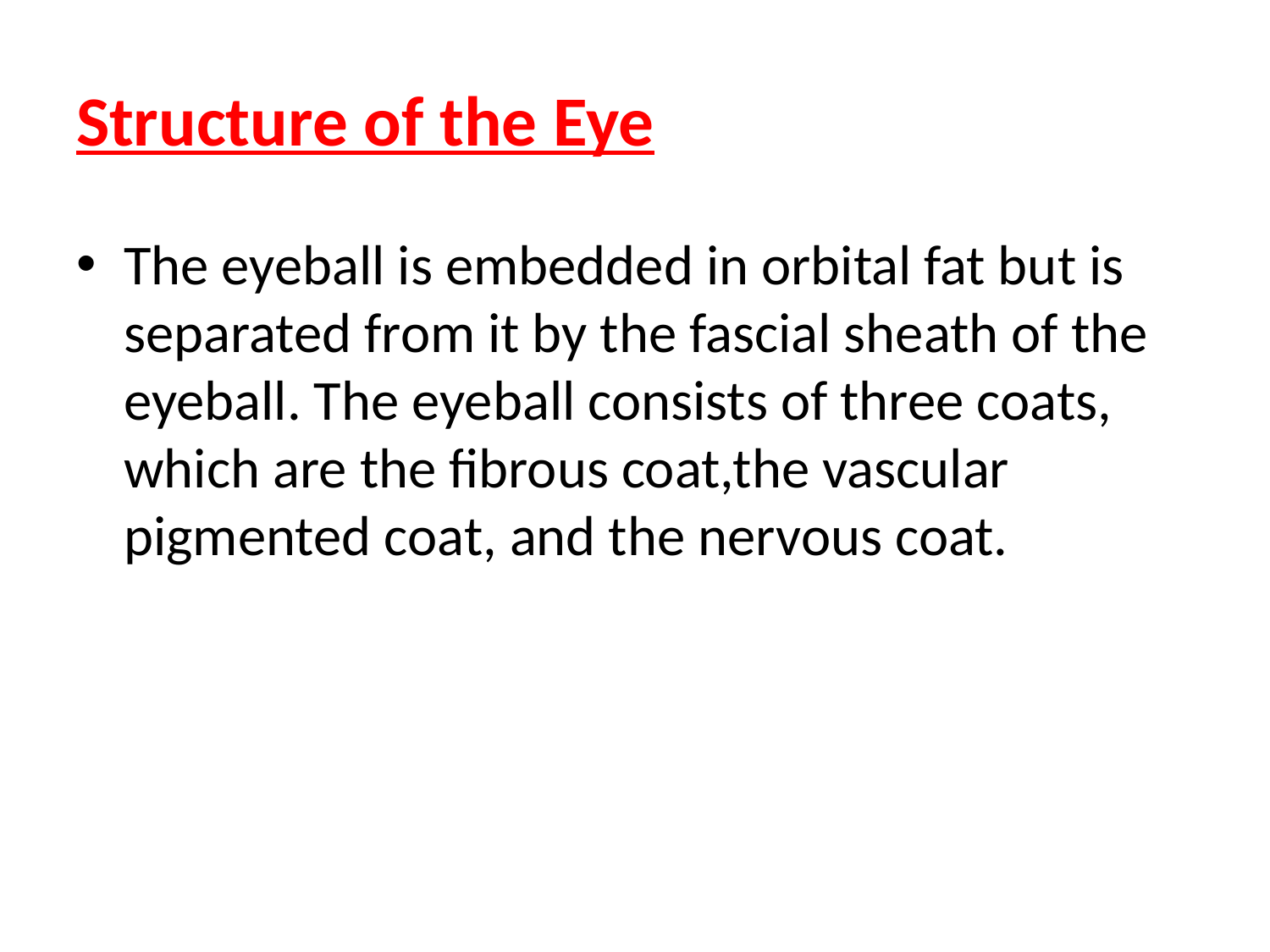

# Structure of the Eye
The eyeball is embedded in orbital fat but is separated from it by the fascial sheath of the eyeball. The eyeball consists of three coats, which are the fibrous coat,the vascular pigmented coat, and the nervous coat.